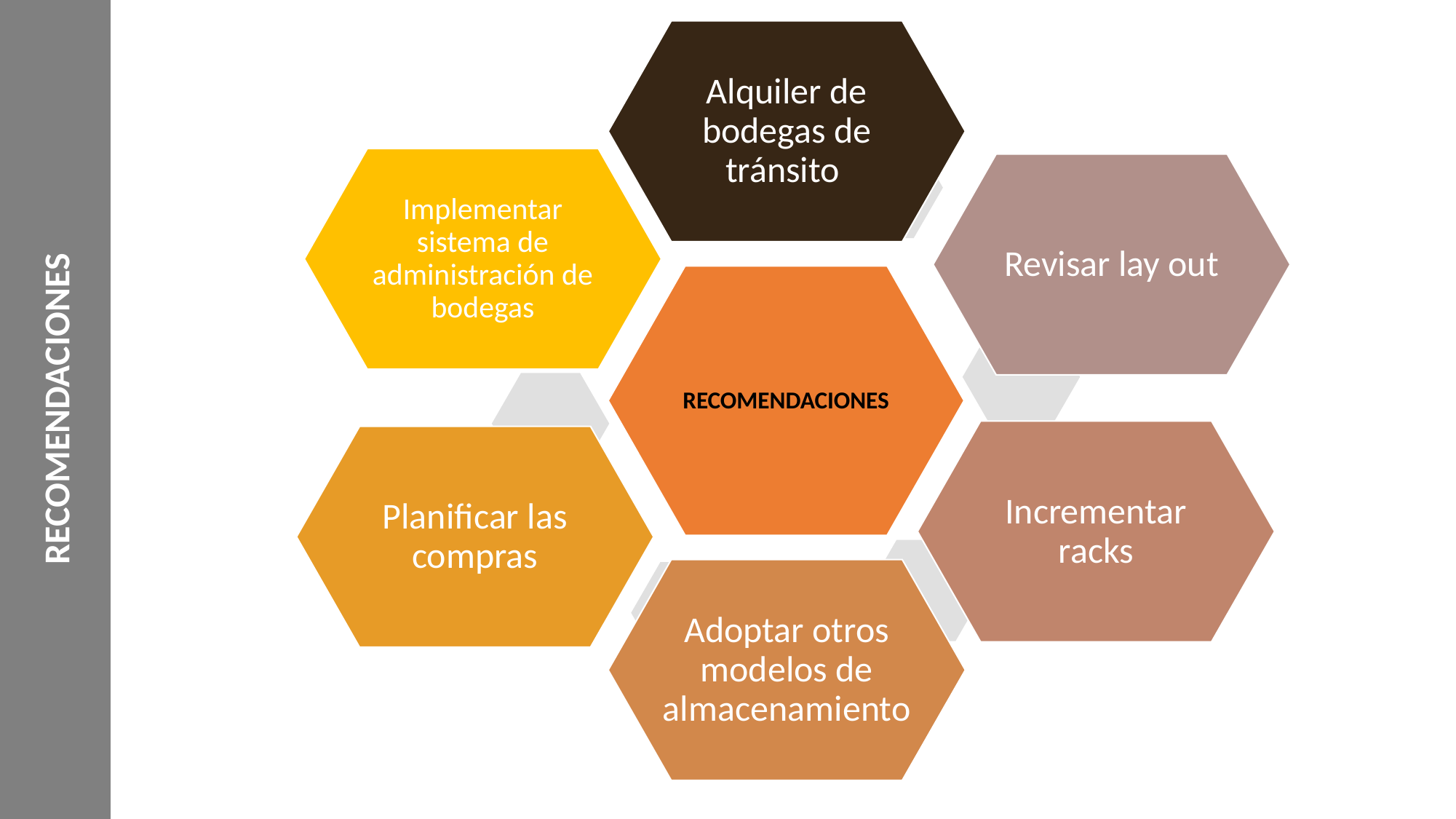

RECOMENDACIONES
RECOMENDACIONES
Alquiler de bodegas de tránsito
Revisar lay out
Incrementar racks
Adoptar otros modelos de almacenamiento
Planificar las compras
Implementar sistema de administración de bodegas